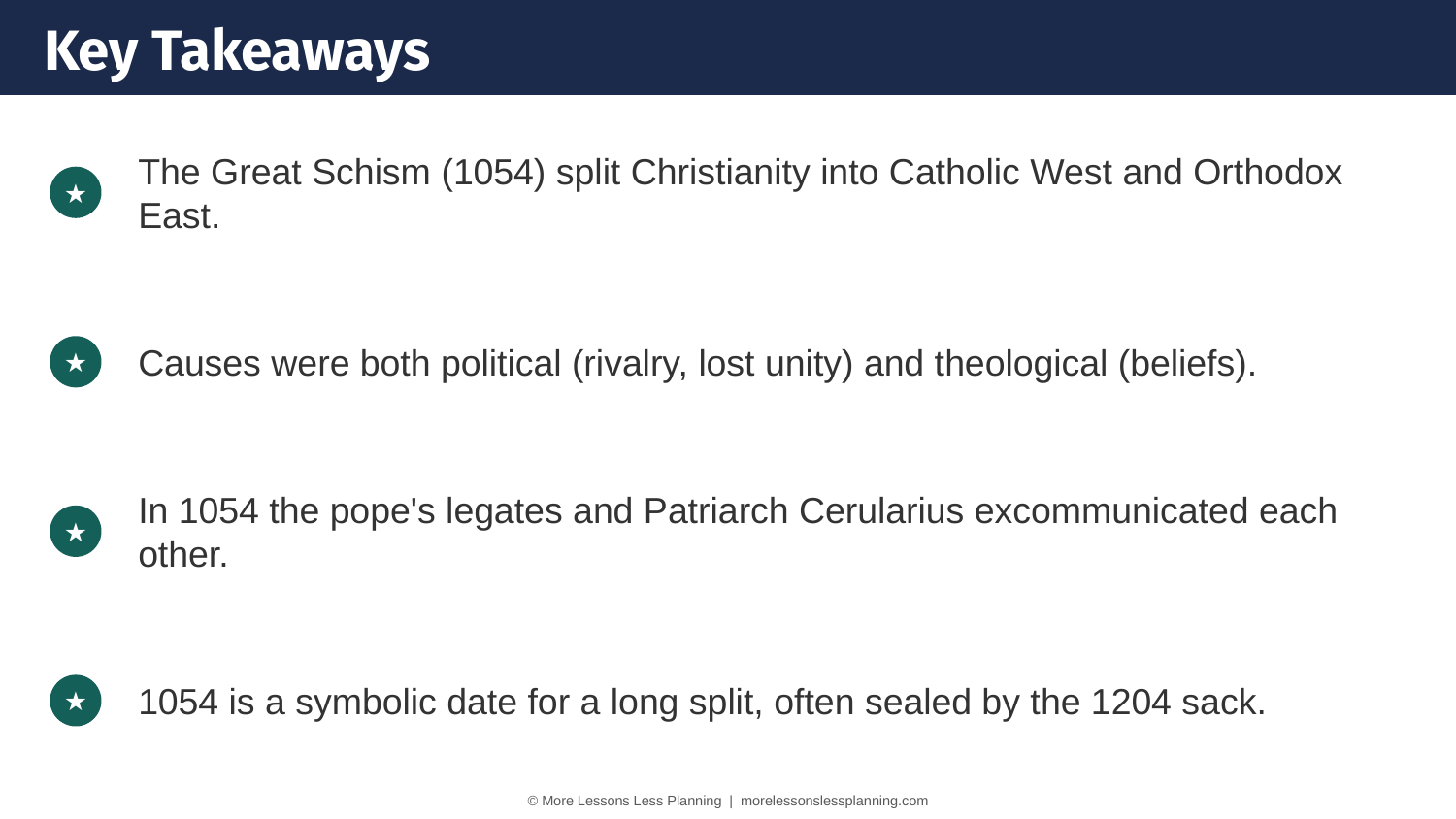

Key Takeaways
The Great Schism (1054) split Christianity into Catholic West and Orthodox East.

★
Causes were both political (rivalry, lost unity) and theological (beliefs).

★
In 1054 the pope's legates and Patriarch Cerularius excommunicated each other.

★
1054 is a symbolic date for a long split, often sealed by the 1204 sack.

★
© More Lessons Less Planning  |  morelessonslessplanning.com